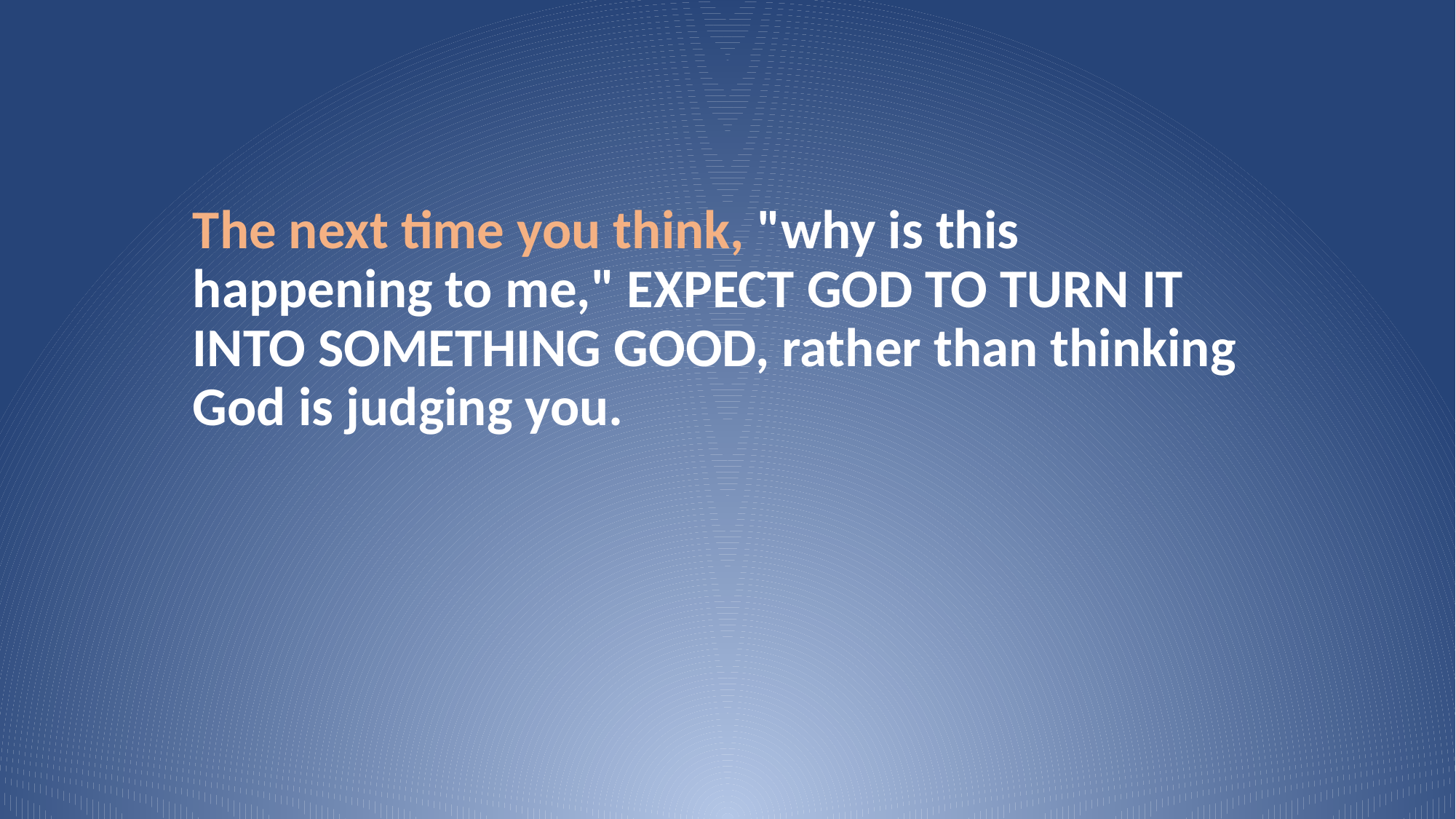

The next time you think, "why is this happening to me," EXPECT GOD TO TURN IT INTO SOMETHING GOOD, rather than thinking God is judging you.